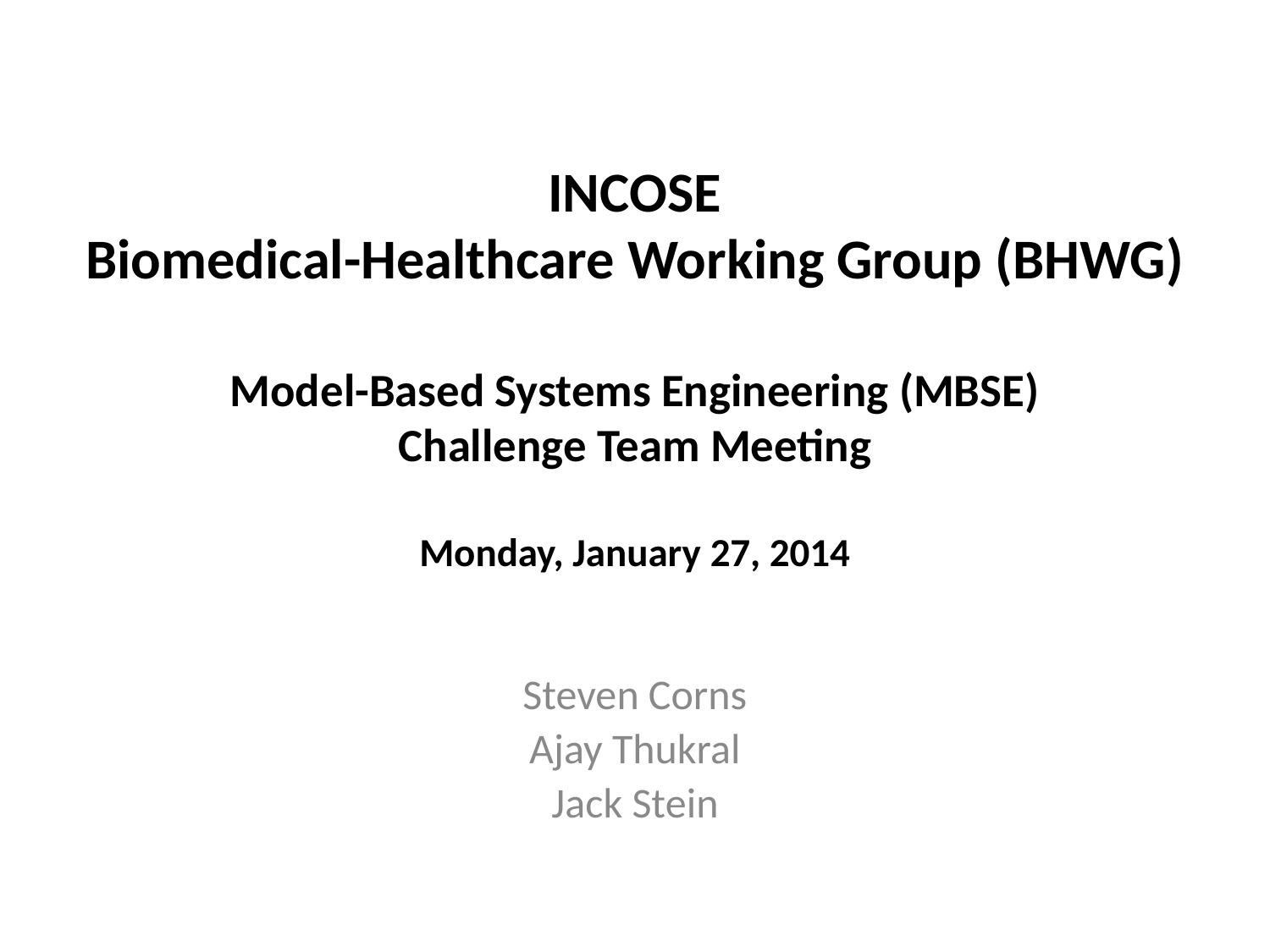

# INCOSE Biomedical-Healthcare Working Group (BHWG) Model-Based Systems Engineering (MBSE) Challenge Team Meeting Monday, January 27, 2014
Steven Corns
Ajay Thukral
Jack Stein